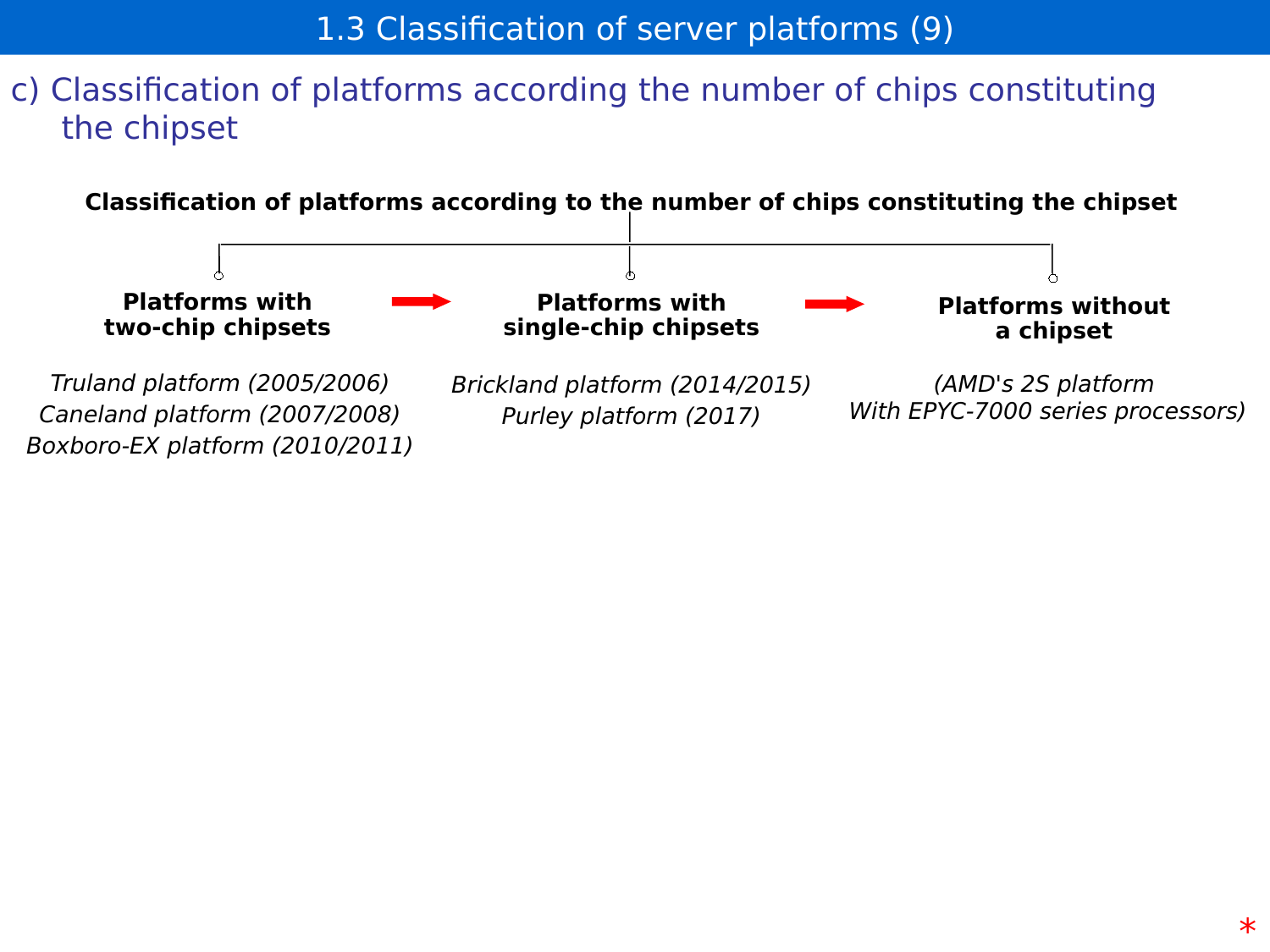

# 1.3 Classification of server platforms (9)
c) Classification of platforms according the number of chips constituting
     the chipset
Classification of platforms according to the number of chips constituting the chipset

Platforms with
two-chip chipsets
Platforms with
single-chip chipsets
Platforms without
a chipset

Truland platform (2005/2006)
Caneland platform (2007/2008)
Boxboro-EX platform (2010/2011)
(AMD's 2S platform
With EPYC-7000 series processors)
Brickland platform (2014/2015)
Purley platform (2017)
*